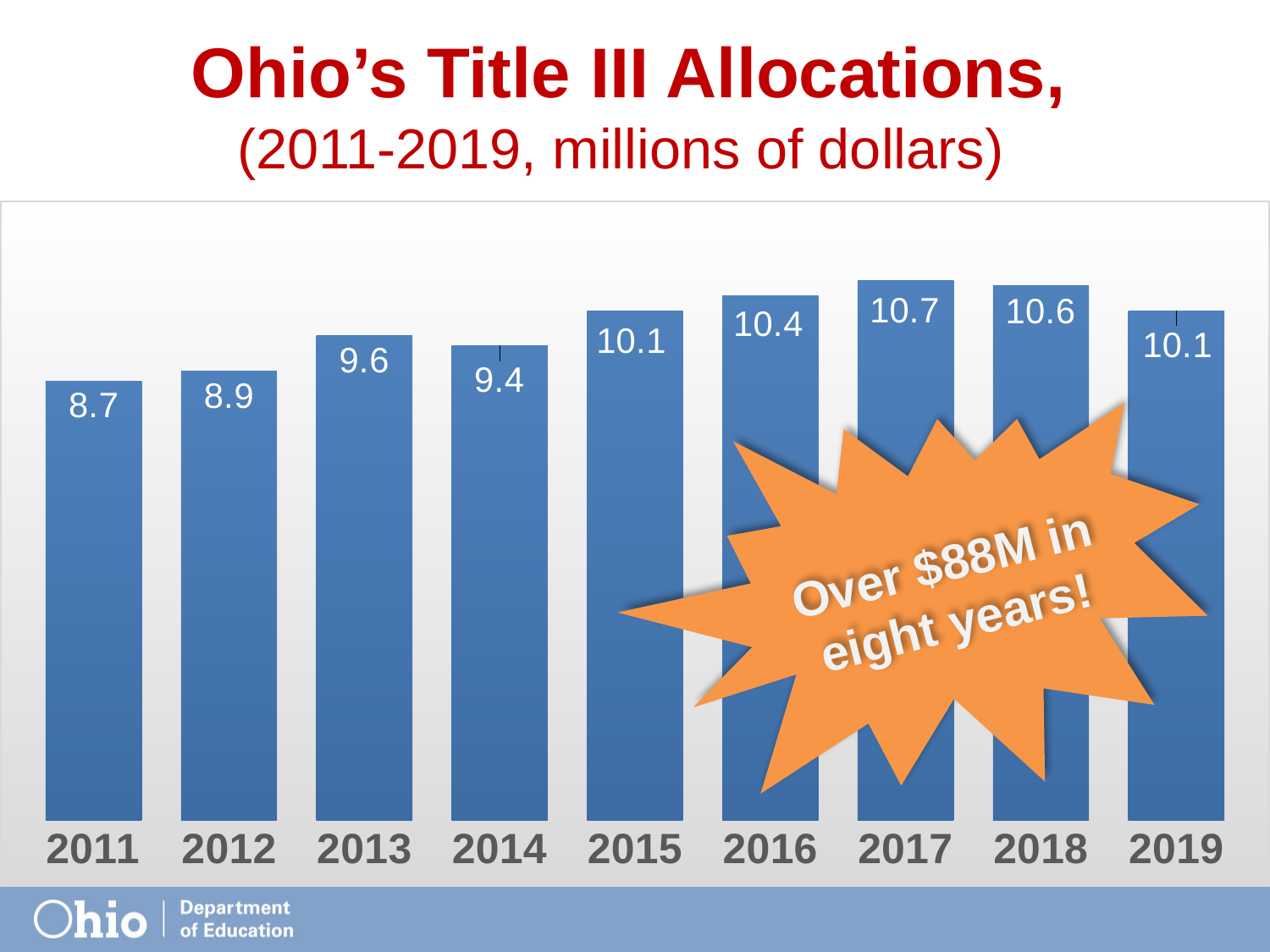

# Ohio’s Title III Allocations, (2011-2019, millions of dollars)

### Chart

| Category |  |
|---|---|
| 2011 | 8.7 |
| 2012 | 8.9 |
| 2013 | 9.6 |
| 2014 | 9.4 |
| 2015 | 10.1 |
| 2016 | 10.4 |
| 2017 | 10.7 |
| 2018 | 10.6 |
| 2019 | 10.1 |
Over $88M in eight years!